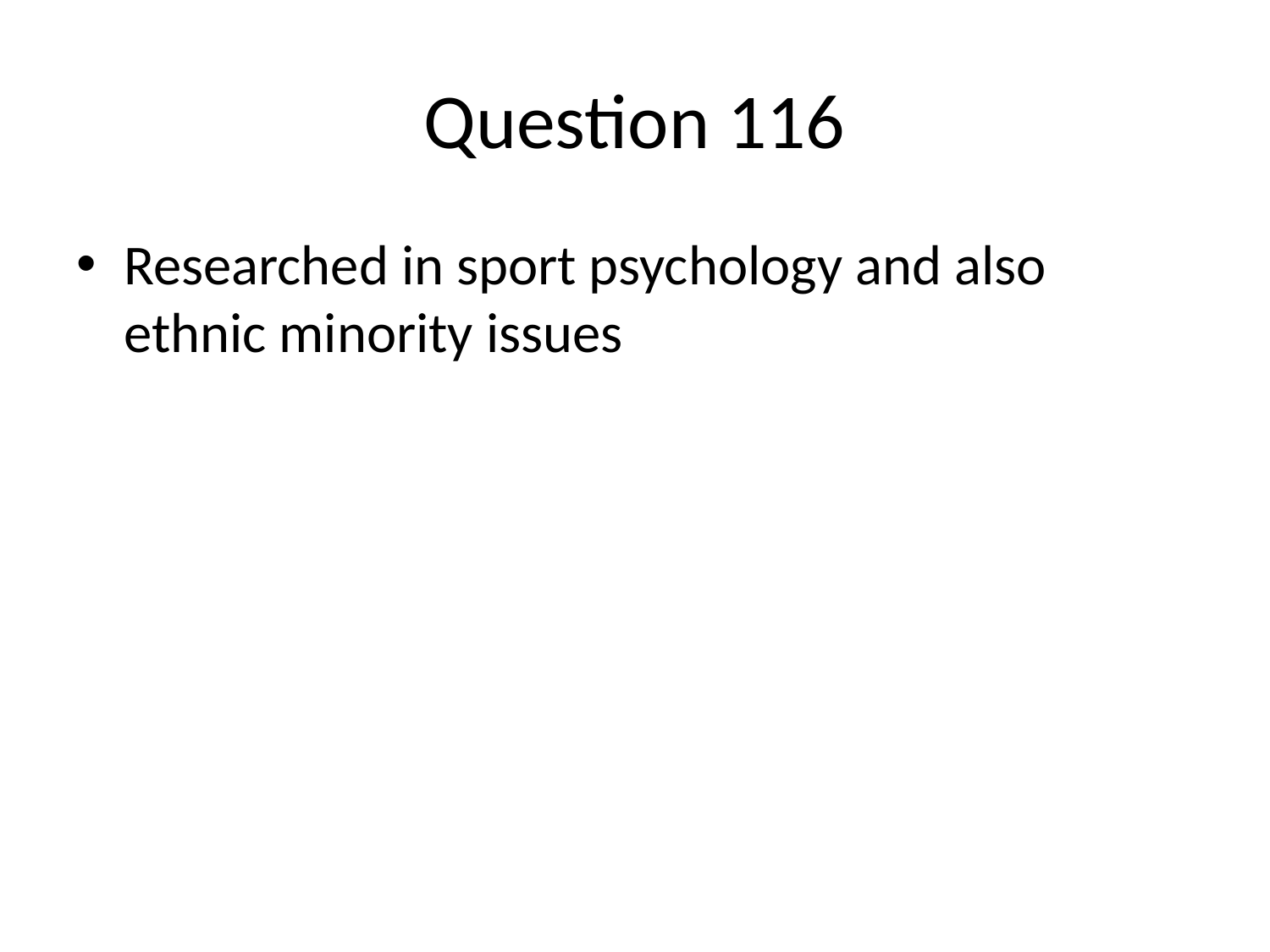

# Question 116
Researched in sport psychology and also ethnic minority issues